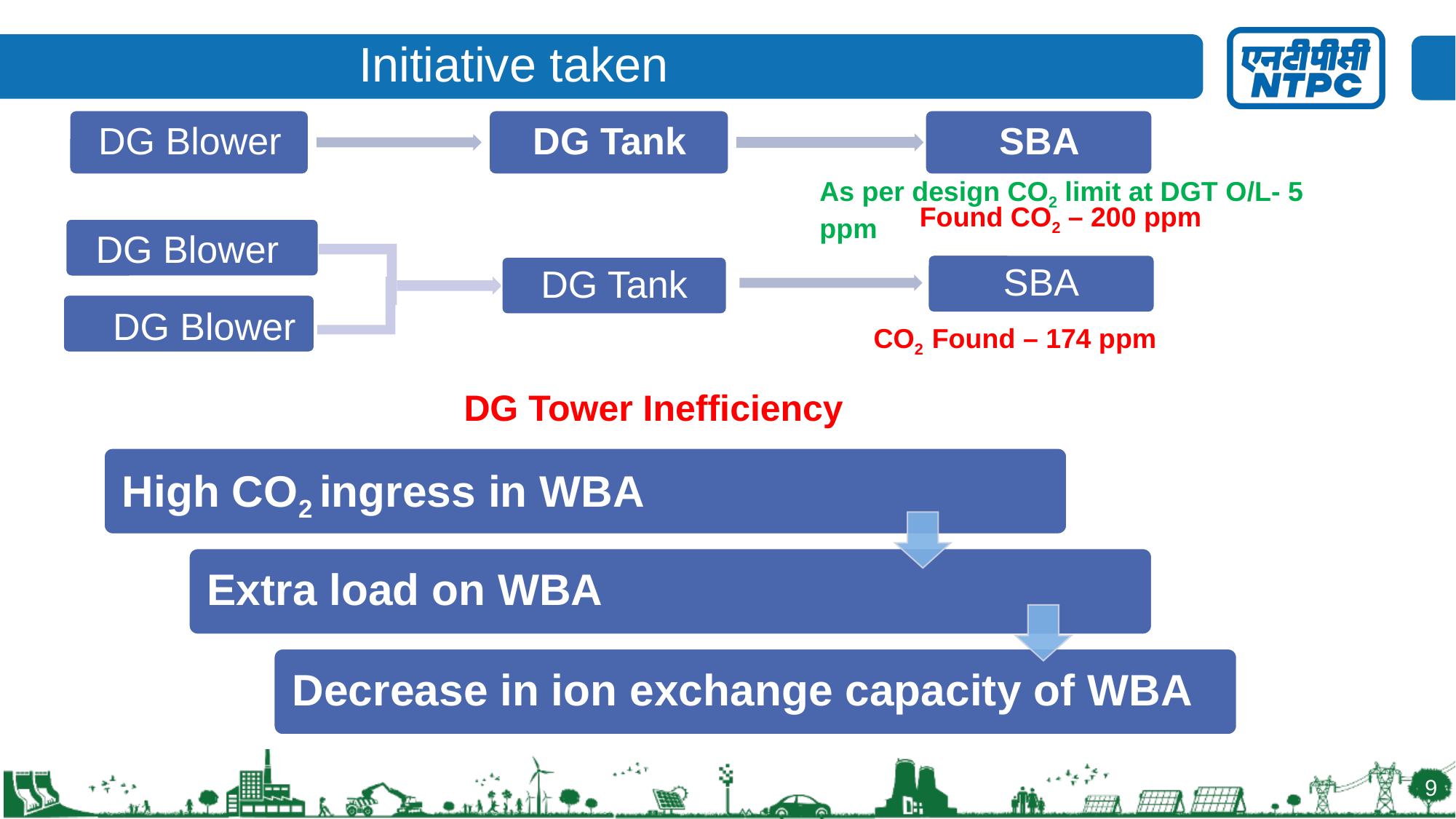

Initiative taken
DG Blower

DG Tank

SBA
As per design CO2 limit at DGT O/L- 5 ppm
Found CO2 – 200 ppm

DG Blower

SBA

DG Tank

DG Blower
CO2  Found – 174 ppm
DG Tower Inefficiency
High CO2 ingress in WBA
Extra load on WBA
Decrease in ion exchange capacity of WBA